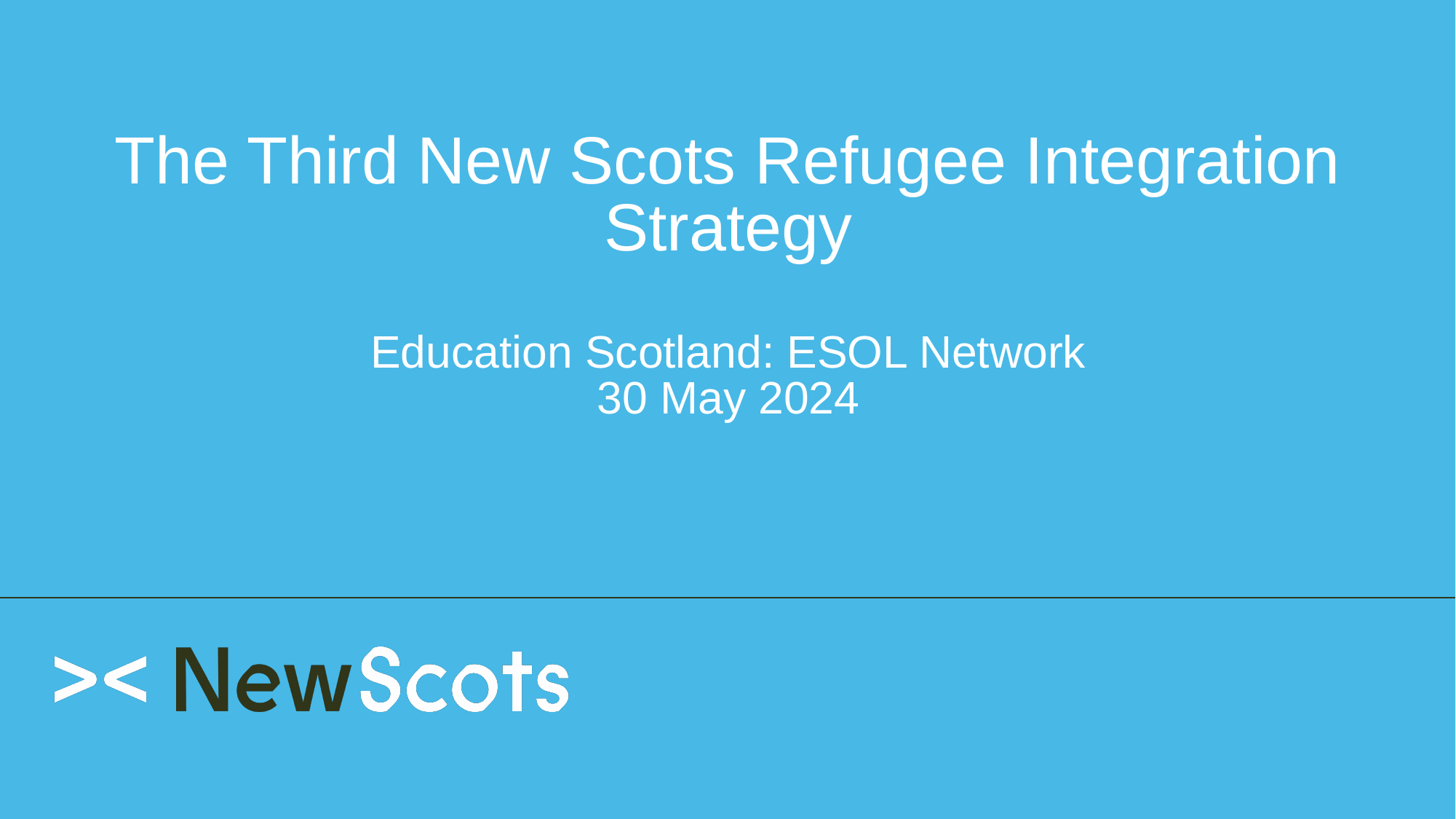

# The Third New Scots Refugee Integration Strategy Education Scotland: ESOL Network 30 May 2024